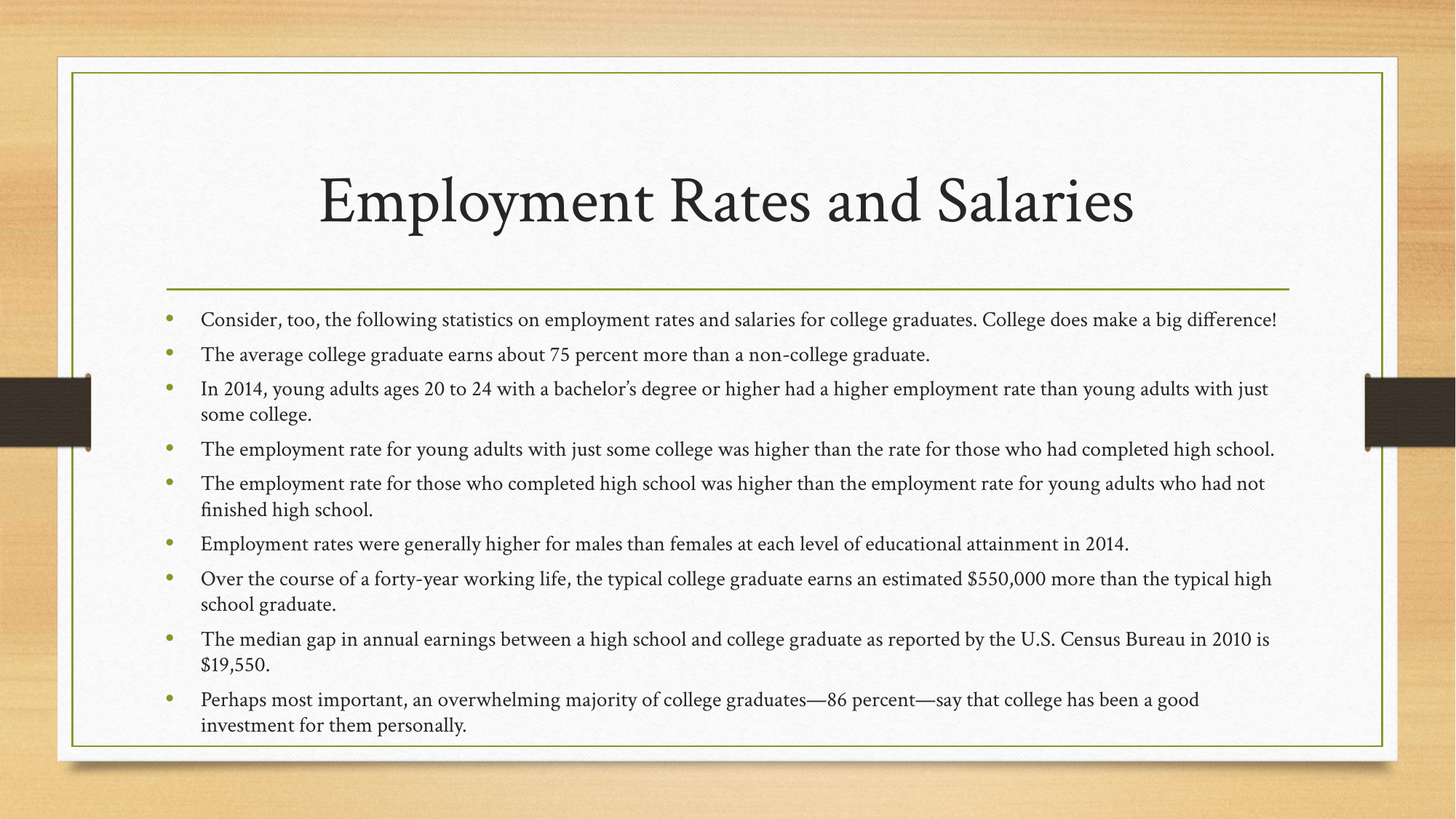

# Employment Rates and Salaries
Consider, too, the following statistics on employment rates and salaries for college graduates. College does make a big difference!
The average college graduate earns about 75 percent more than a non-college graduate.
In 2014, young adults ages 20 to 24 with a bachelor’s degree or higher had a higher employment rate than young adults with just some college.
The employment rate for young adults with just some college was higher than the rate for those who had completed high school.
The employment rate for those who completed high school was higher than the employment rate for young adults who had not finished high school.
Employment rates were generally higher for males than females at each level of educational attainment in 2014.
Over the course of a forty-year working life, the typical college graduate earns an estimated $550,000 more than the typical high school graduate.
The median gap in annual earnings between a high school and college graduate as reported by the U.S. Census Bureau in 2010 is $19,550.
Perhaps most important, an overwhelming majority of college graduates—86 percent—say that college has been a good investment for them personally.